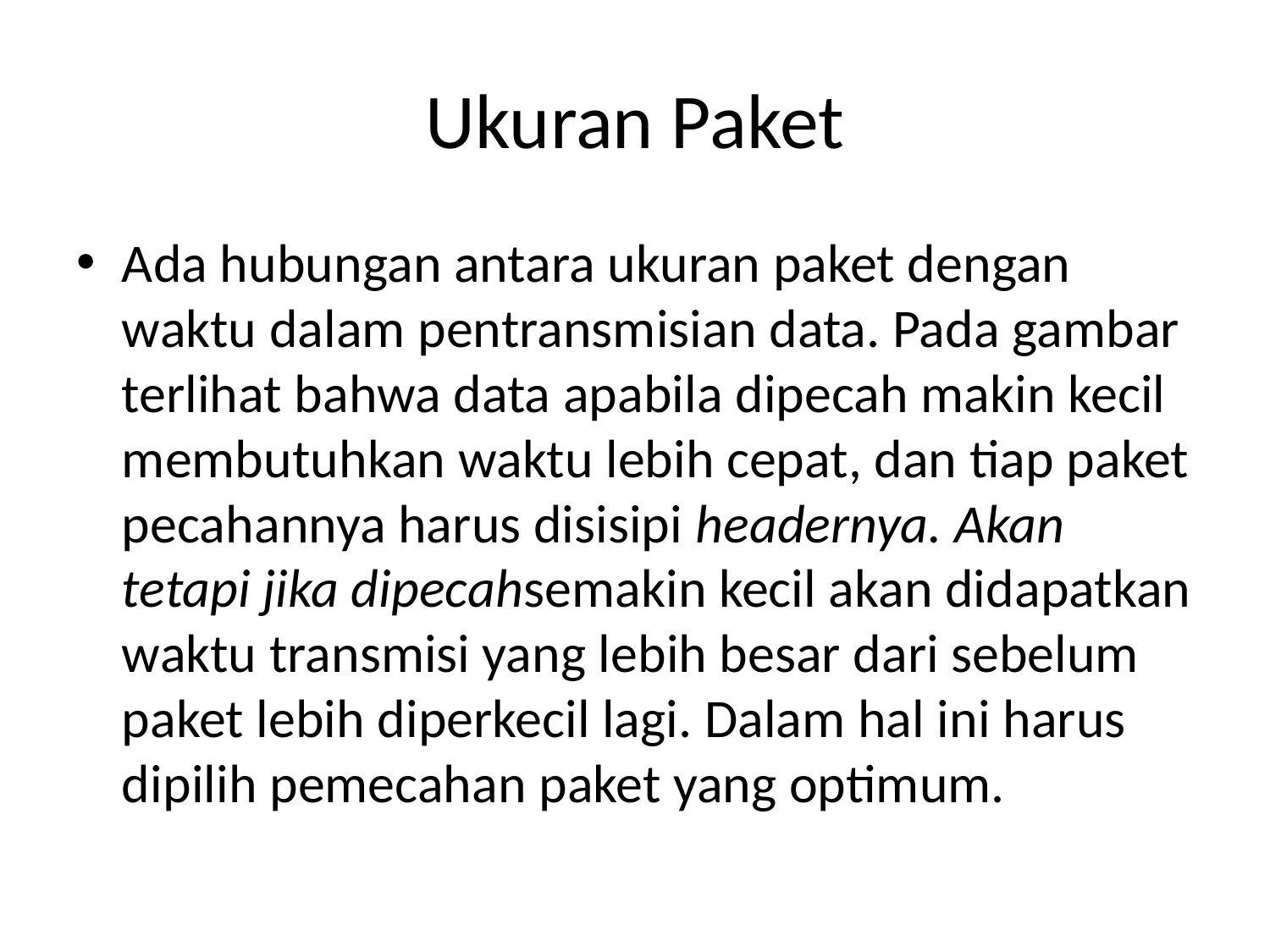

# Ukuran Paket
Ada hubungan antara ukuran paket dengan waktu dalam pentransmisian data. Pada gambar terlihat bahwa data apabila dipecah makin kecil membutuhkan waktu lebih cepat, dan tiap paket pecahannya harus disisipi headernya. Akan tetapi jika dipecahsemakin kecil akan didapatkan waktu transmisi yang lebih besar dari sebelum paket lebih diperkecil lagi. Dalam hal ini harus dipilih pemecahan paket yang optimum.